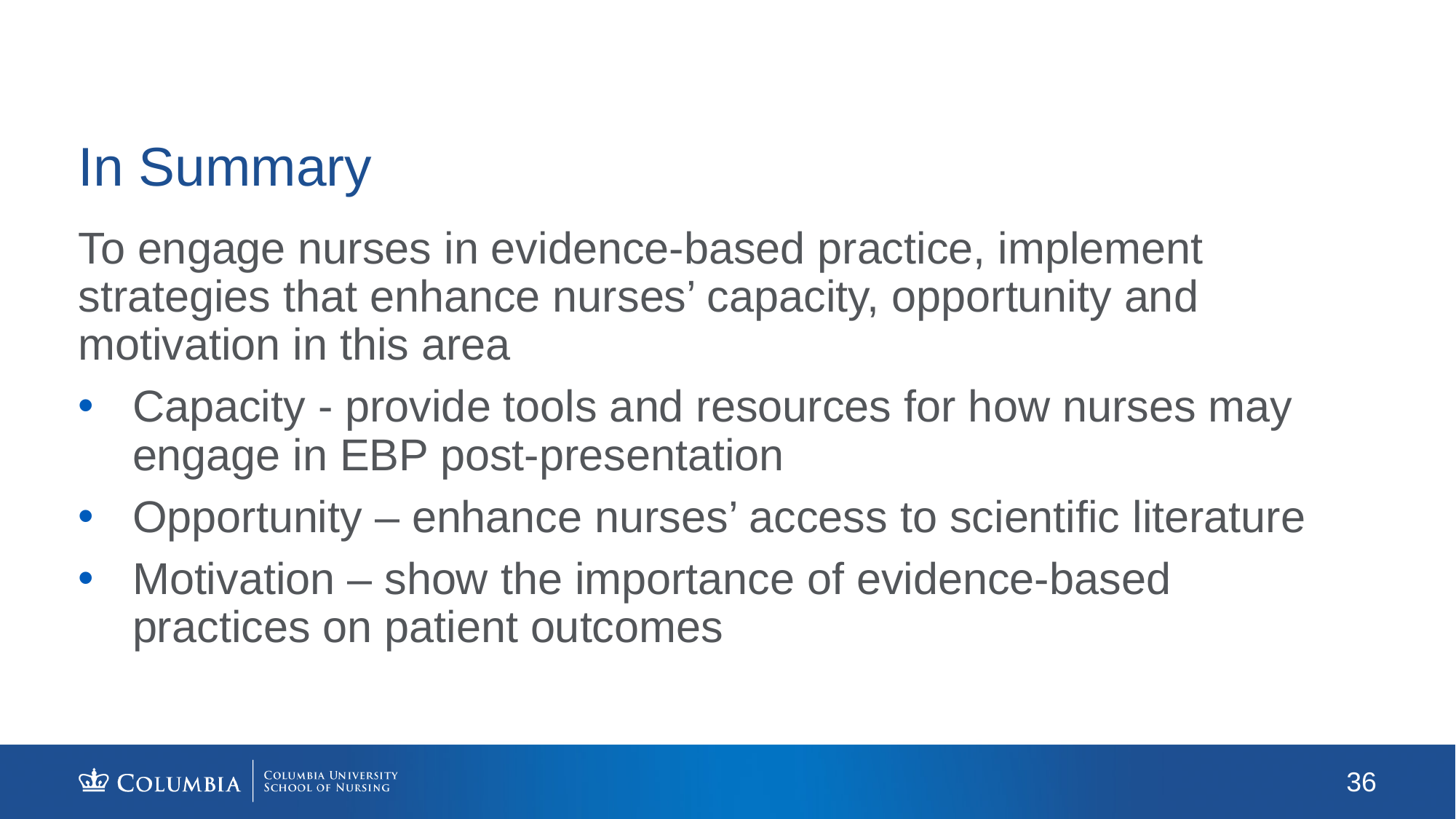

36

# In Summary
To engage nurses in evidence-based practice, implement strategies that enhance nurses’ capacity, opportunity and motivation in this area
Capacity - provide tools and resources for how nurses may engage in EBP post-presentation
Opportunity – enhance nurses’ access to scientific literature
Motivation – show the importance of evidence-based practices on patient outcomes
36